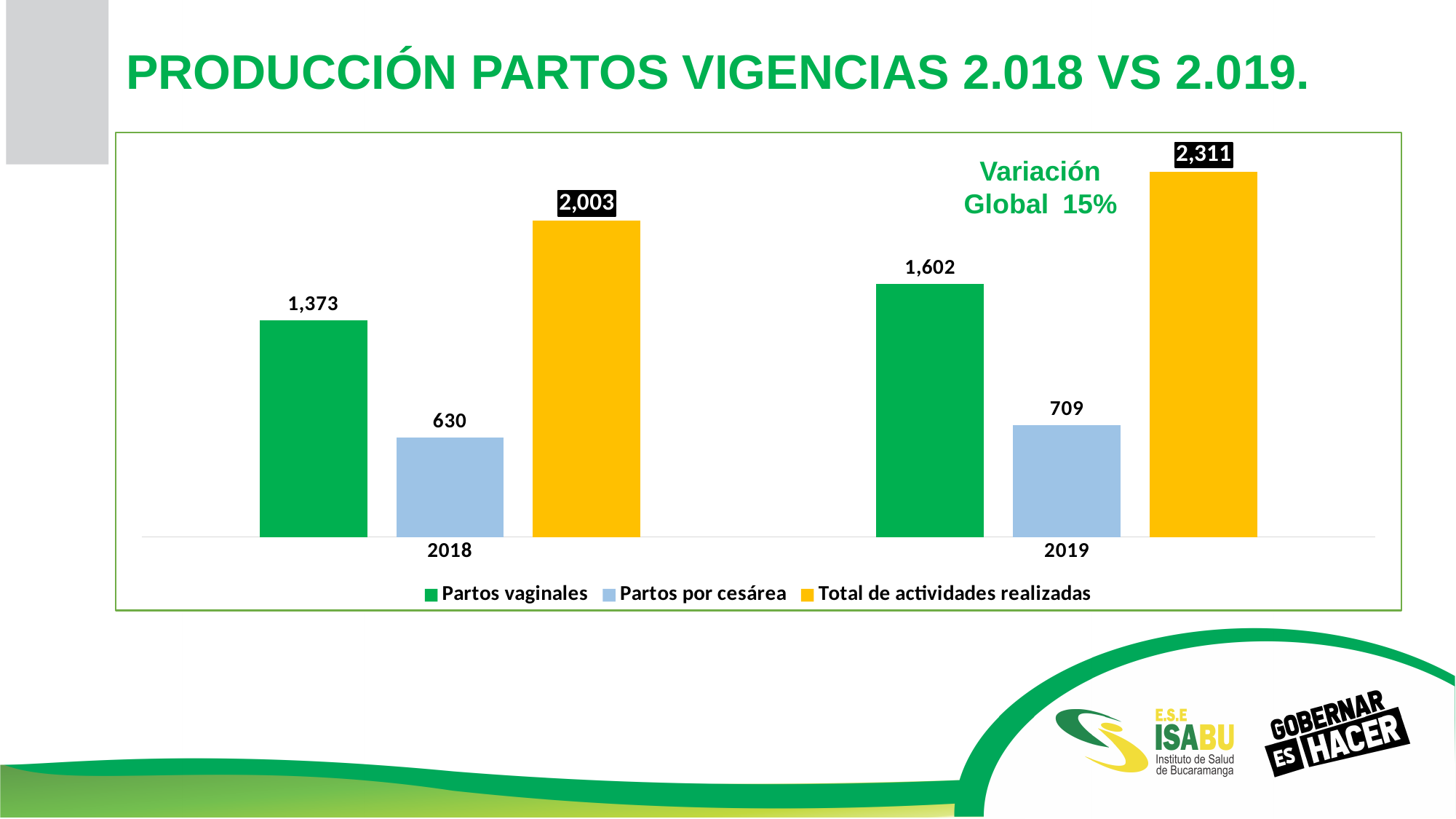

PRODUCCIÓN PARTOS VIGENCIAS 2.018 VS 2.019.

### Chart

| Category | Partos vaginales | Partos por cesárea | Total de actividades realizadas |
|---|---|---|---|
| 2018 | 1373.0 | 630.0 | 2003.0 |
| 2019 | 1602.0 | 709.0 | 2311.0 |
Variación Global  15%